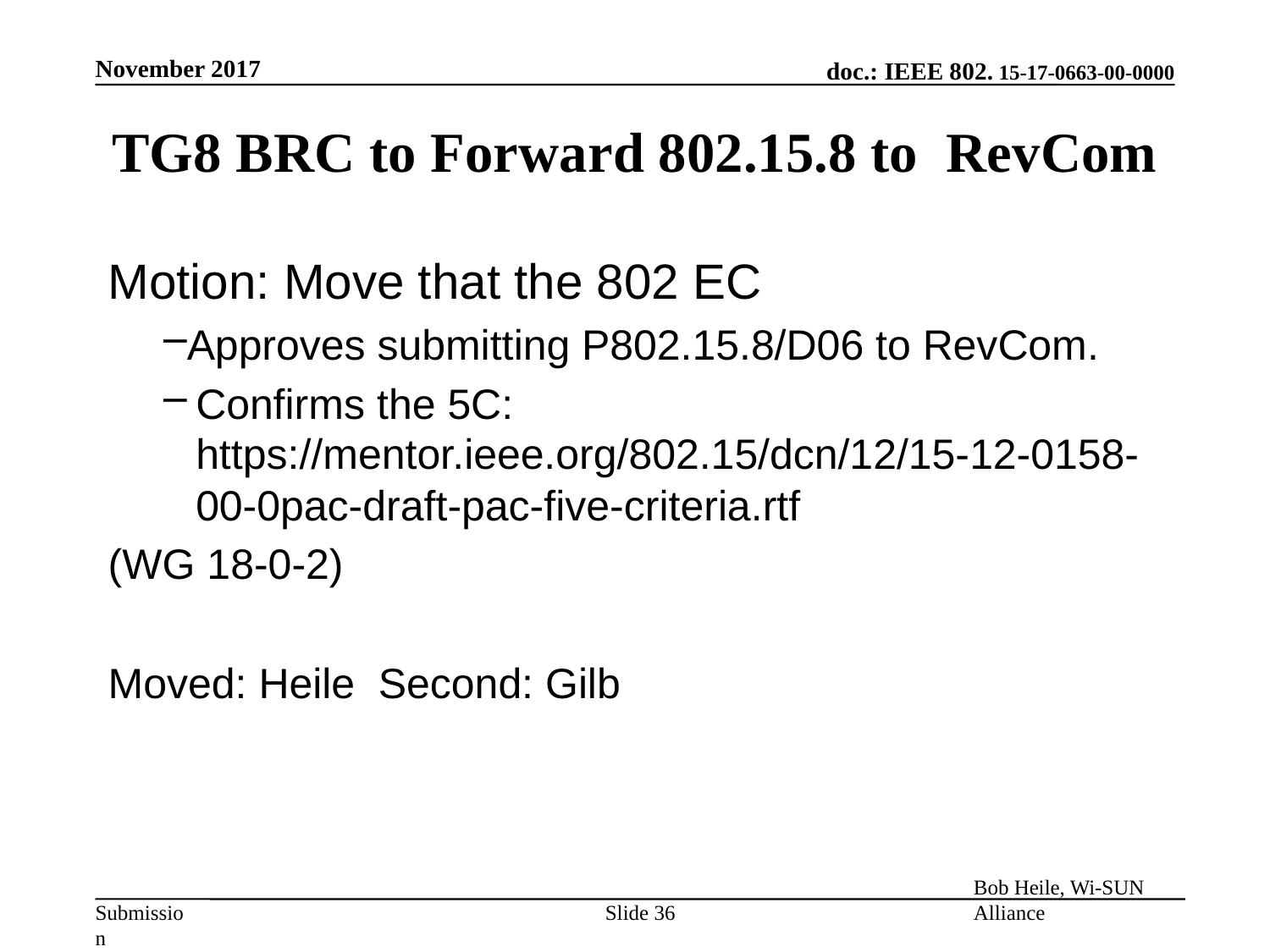

November 2017
TG8 BRC to Forward 802.15.8 to  RevCom
Motion: Move that the 802 EC
Approves submitting P802.15.8/D06 to RevCom.
Confirms the 5C: https://mentor.ieee.org/802.15/dcn/12/15-12-0158-00-0pac-draft-pac-five-criteria.rtf
(WG 18-0-2)

Moved: Heile  Second: Gilb

Slide 36
Bob Heile, Wi-SUN Alliance